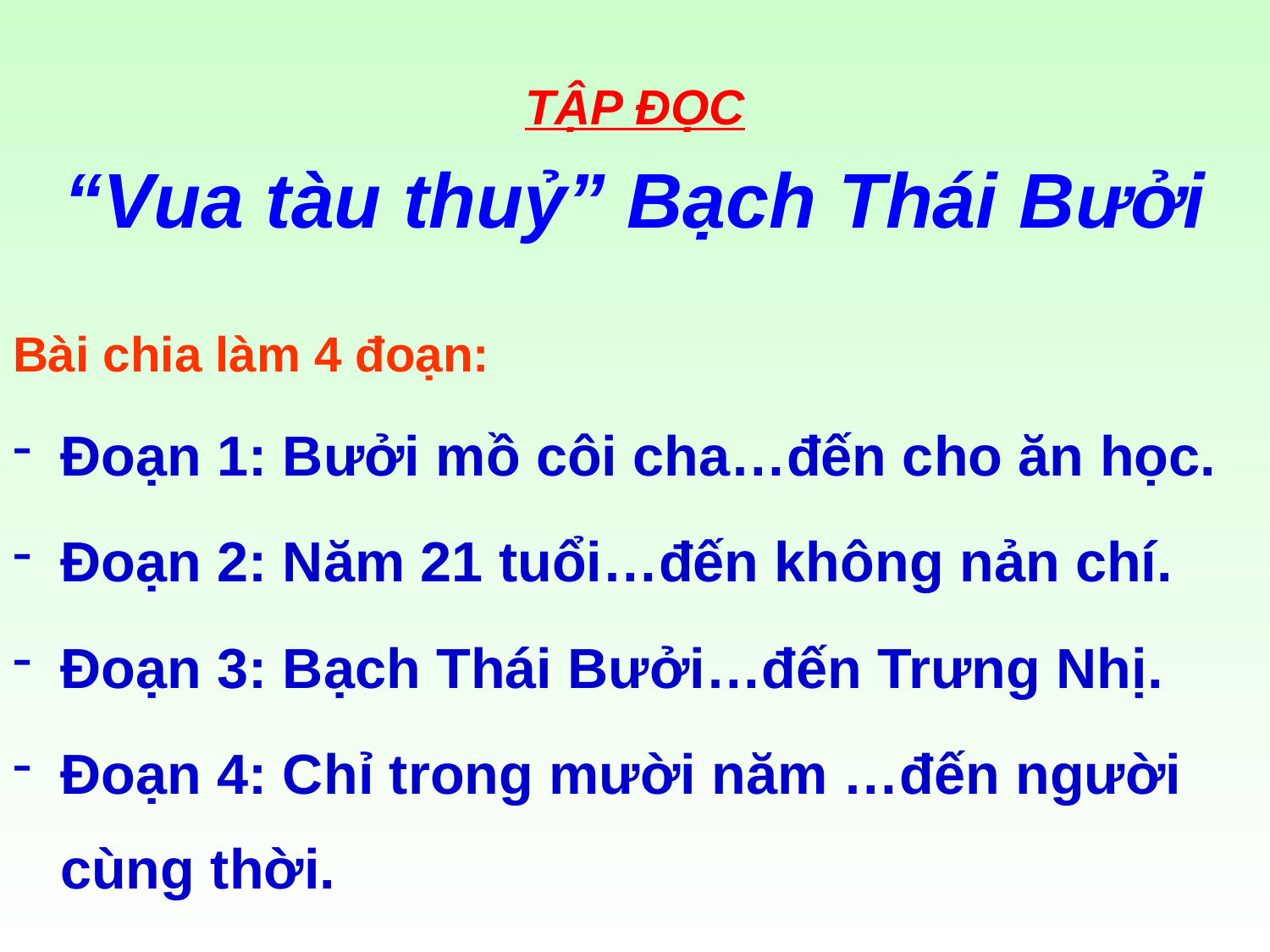

TẬP ĐỌC
“Vua tàu thuỷ” Bạch Thái Bưởi

Bài chia làm 4 đoạn:
Đoạn 1: Bưởi mồ côi cha…đến cho ăn học.
Đoạn 2: Năm 21 tuổi…đến không nản chí.
Đoạn 3: Bạch Thái Bưởi…đến Trưng Nhị.
Đoạn 4: Chỉ trong mười năm …đến người cùng thời.